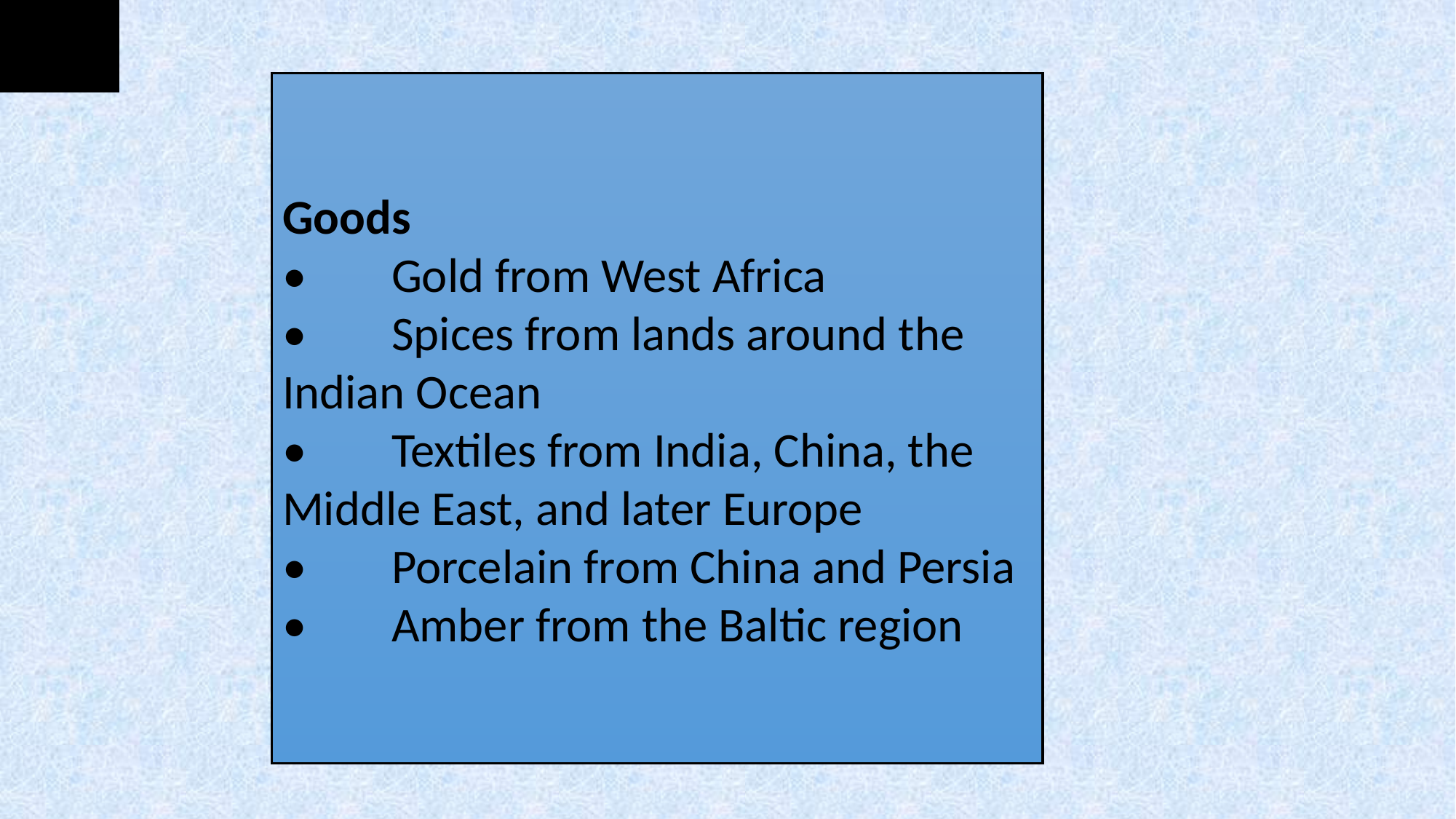

10b
Goods
•	Gold from West Africa
•	Spices from lands around the Indian Ocean
•	Textiles from India, China, the Middle East, and later Europe
•	Porcelain from China and Persia
•	Amber from the Baltic region